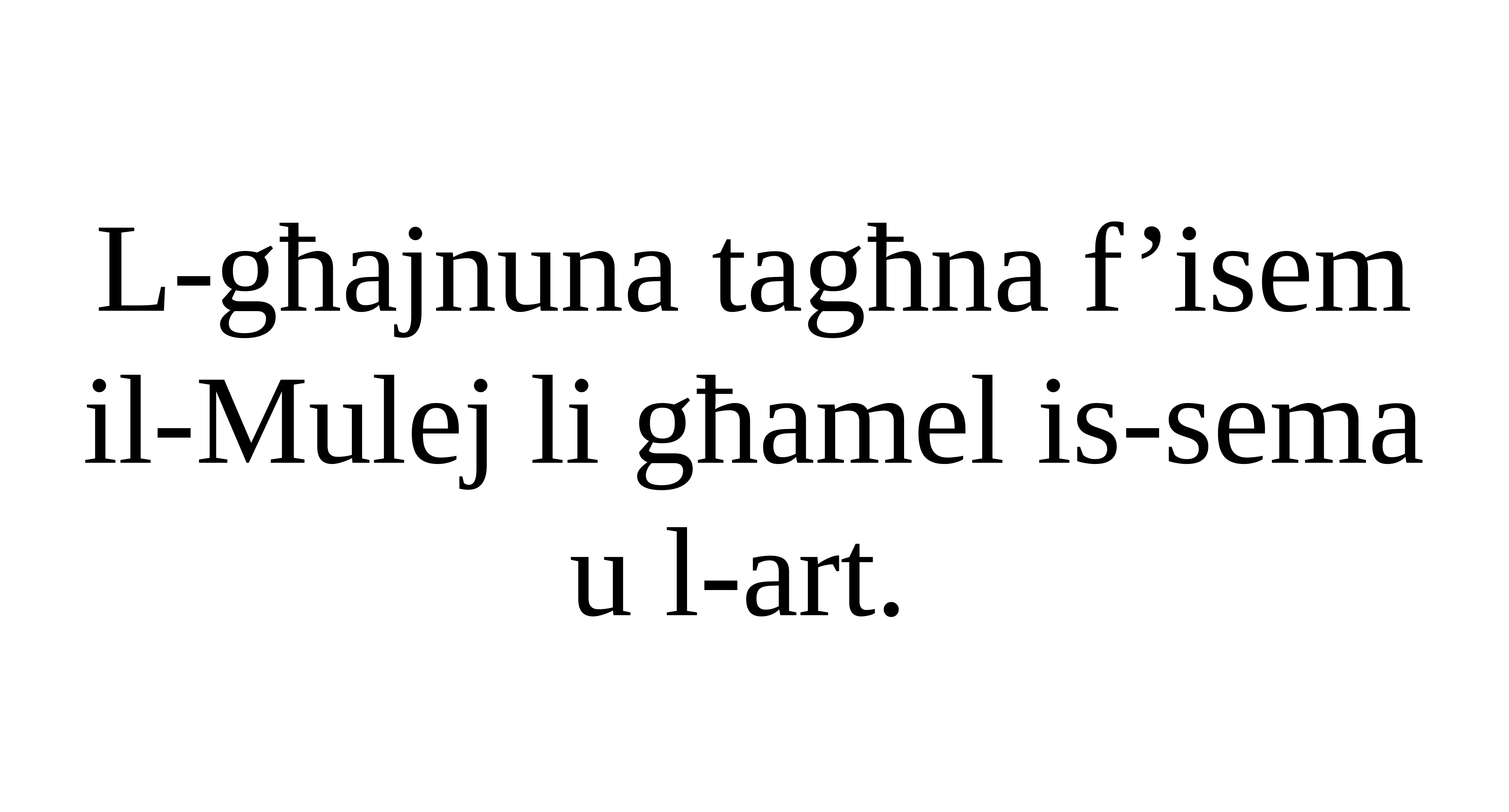

L-għajnuna tagħna f’isem il-Mulej li għamel is-sema u l-art.